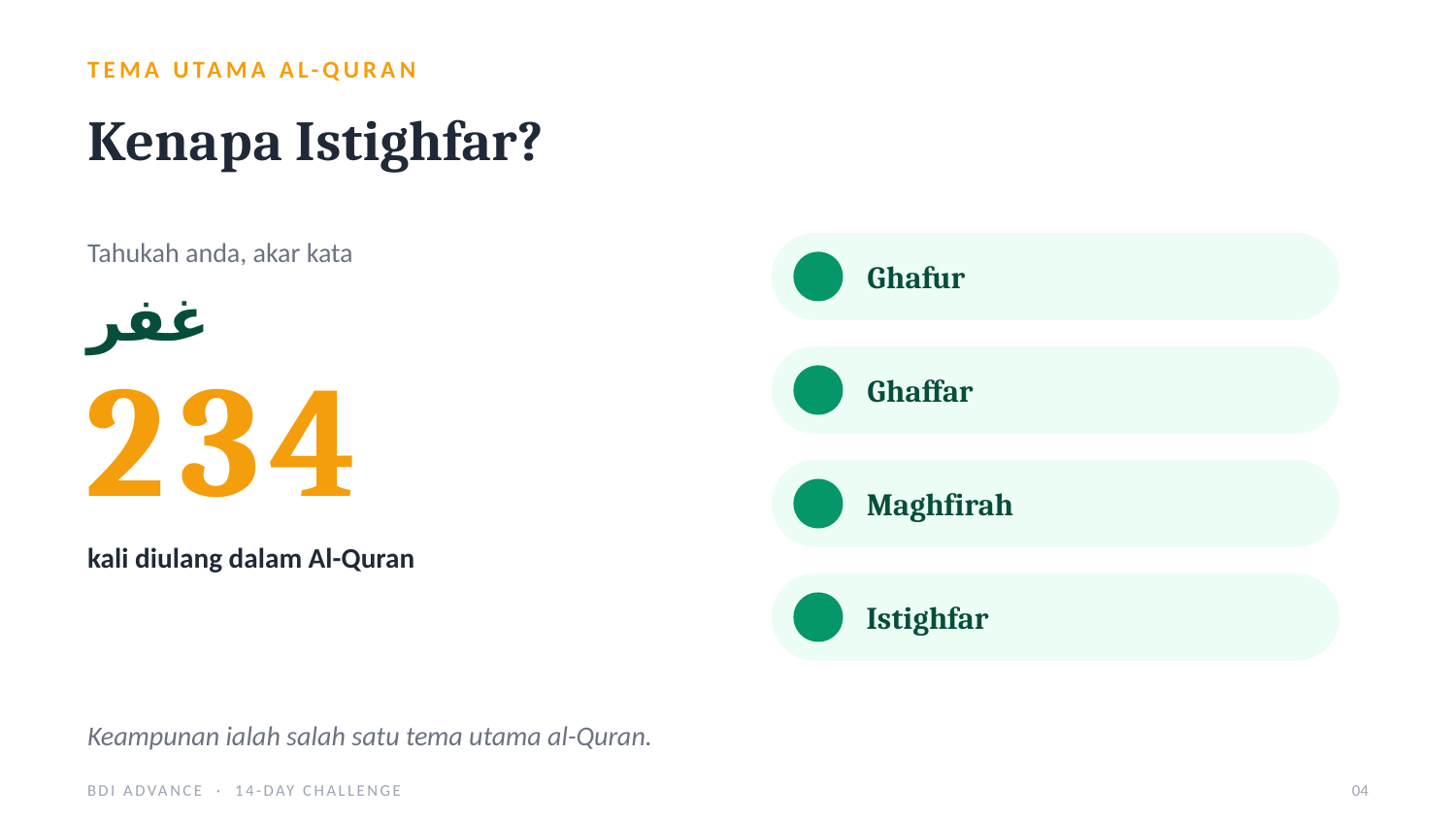

TEMA UTAMA AL-QURAN
Kenapa Istighfar?
Tahukah anda, akar kata

Ghafur

غفر
234

Ghaffar

Maghfirah

kali diulang dalam Al-Quran

Istighfar

Keampunan ialah salah satu tema utama al-Quran.
BDI ADVANCE  ·  14-DAY CHALLENGE
04